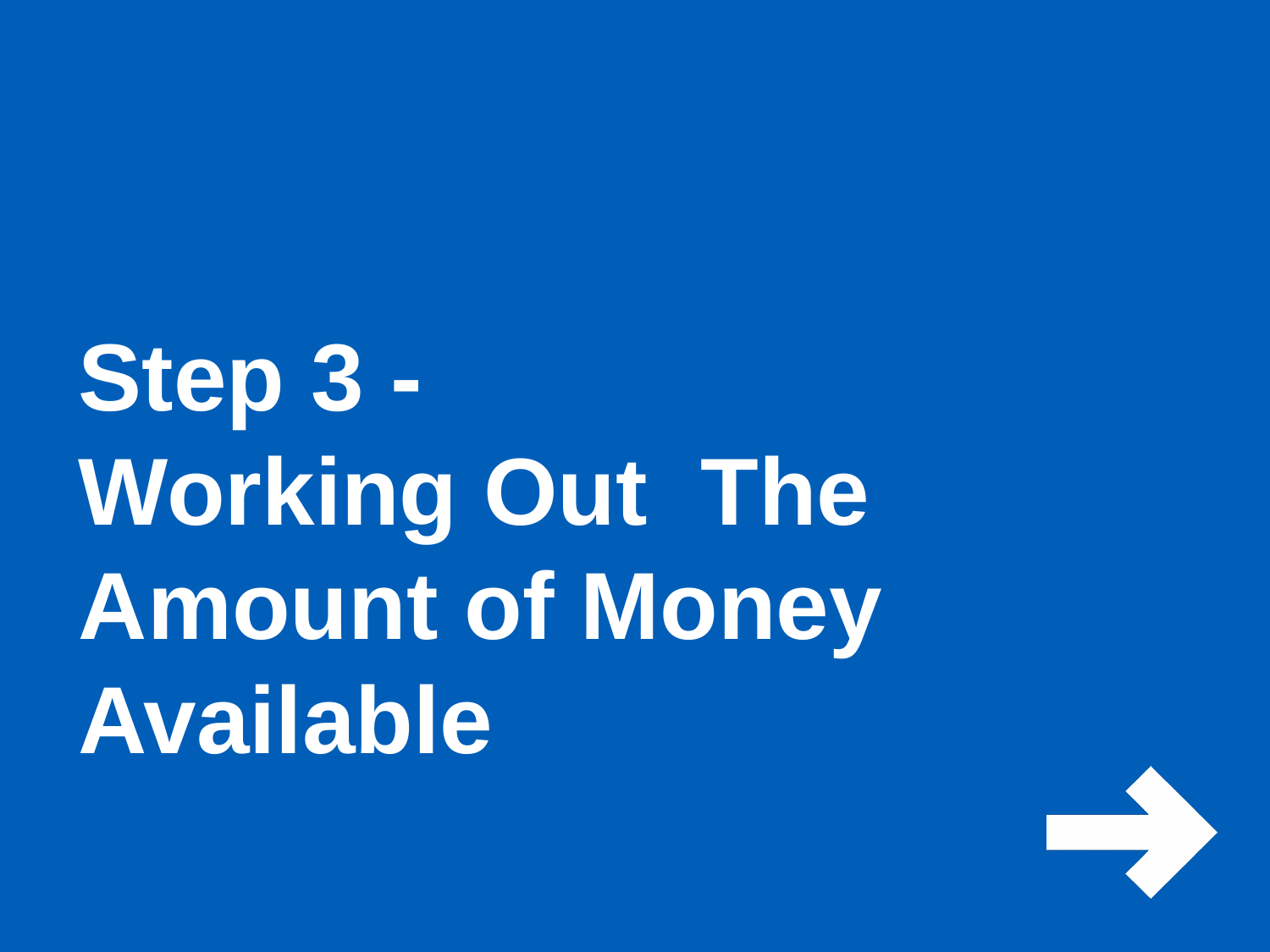

# Step 3 - Working Out  The Amount of Money Available